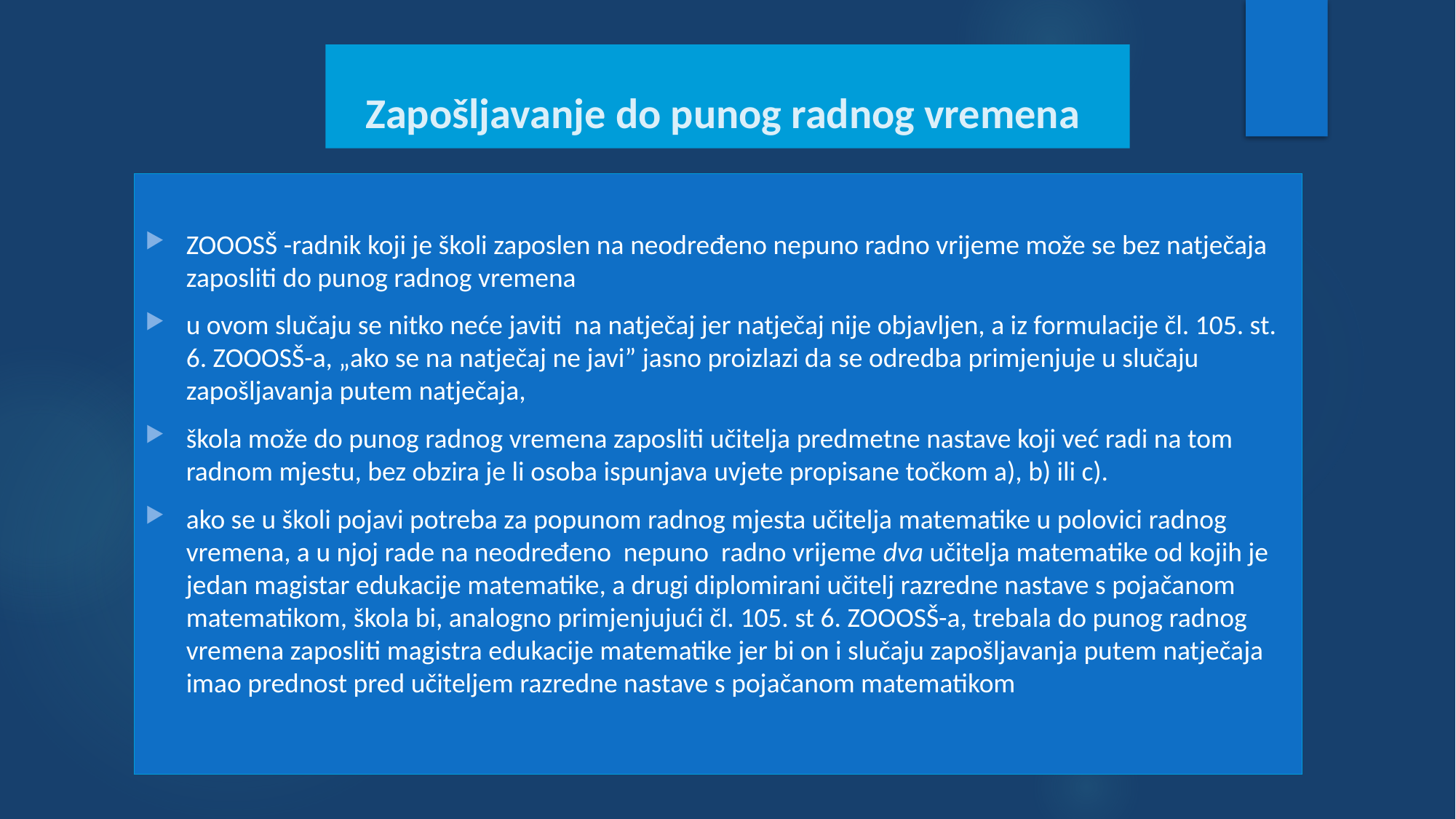

# Zapošljavanje do punog radnog vremena

ZOOOSŠ -radnik koji je školi zaposlen na neodređeno nepuno radno vrijeme može se bez natječaja zaposliti do punog radnog vremena
u ovom slučaju se nitko neće javiti  na natječaj jer natječaj nije objavljen, a iz formulacije čl. 105. st. 6. ZOOOSŠ-a, „ako se na natječaj ne javi” jasno proizlazi da se odredba primjenjuje u slučaju zapošljavanja putem natječaja,
škola može do punog radnog vremena zaposliti učitelja predmetne nastave koji već radi na tom radnom mjestu, bez obzira je li osoba ispunjava uvjete propisane točkom a), b) ili c).
ako se u školi pojavi potreba za popunom radnog mjesta učitelja matematike u polovici radnog vremena, a u njoj rade na neodređeno  nepuno  radno vrijeme dva učitelja matematike od kojih je jedan magistar edukacije matematike, a drugi diplomirani učitelj razredne nastave s pojačanom matematikom, škola bi, analogno primjenjujući čl. 105. st 6. ZOOOSŠ-a, trebala do punog radnog vremena zaposliti magistra edukacije matematike jer bi on i slučaju zapošljavanja putem natječaja imao prednost pred učiteljem razredne nastave s pojačanom matematikom